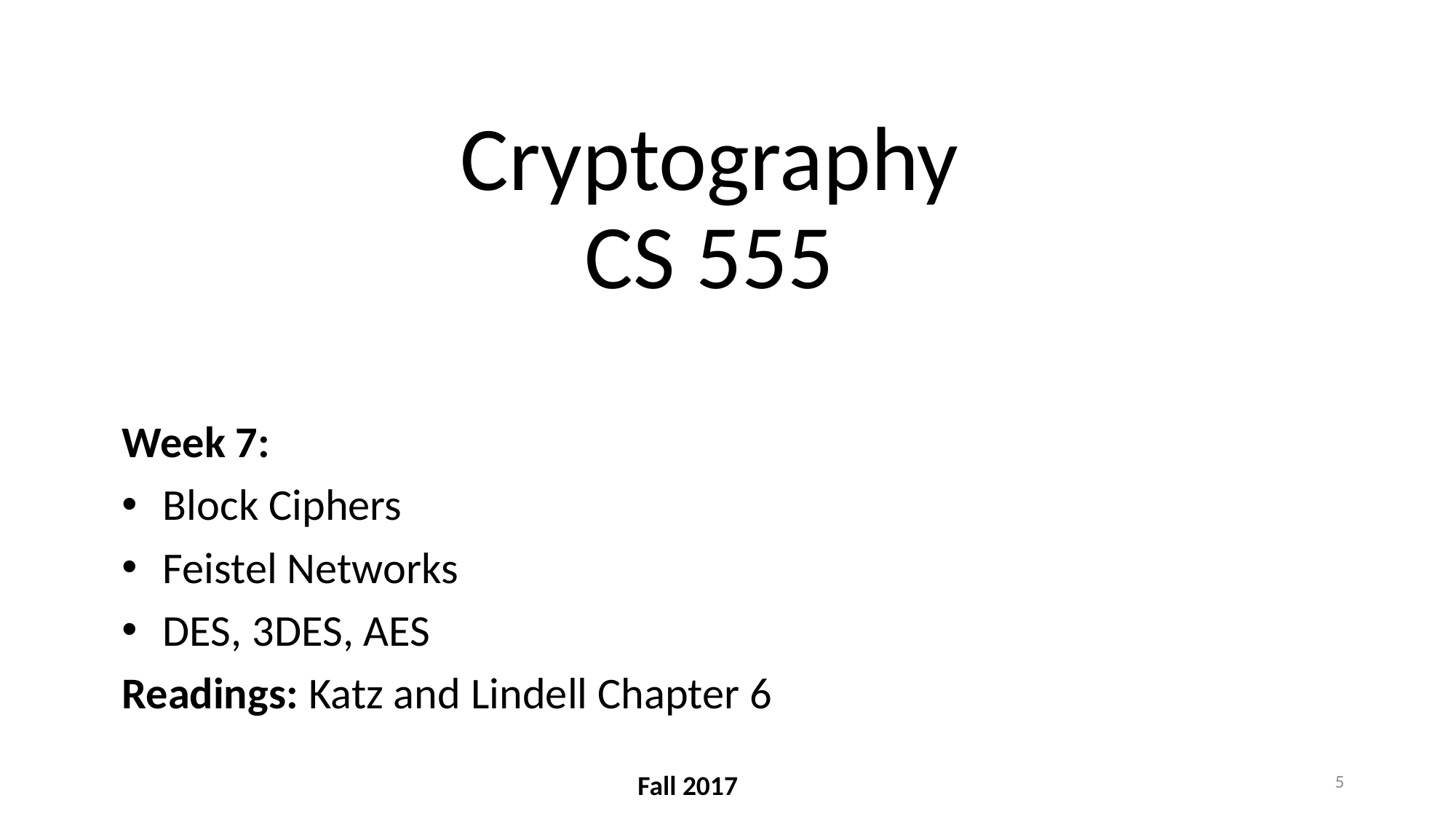

# Cryptography CS 555
Week 7:
Block Ciphers
Feistel Networks
DES, 3DES, AES
Readings: Katz and Lindell Chapter 6
5
Fall 2017